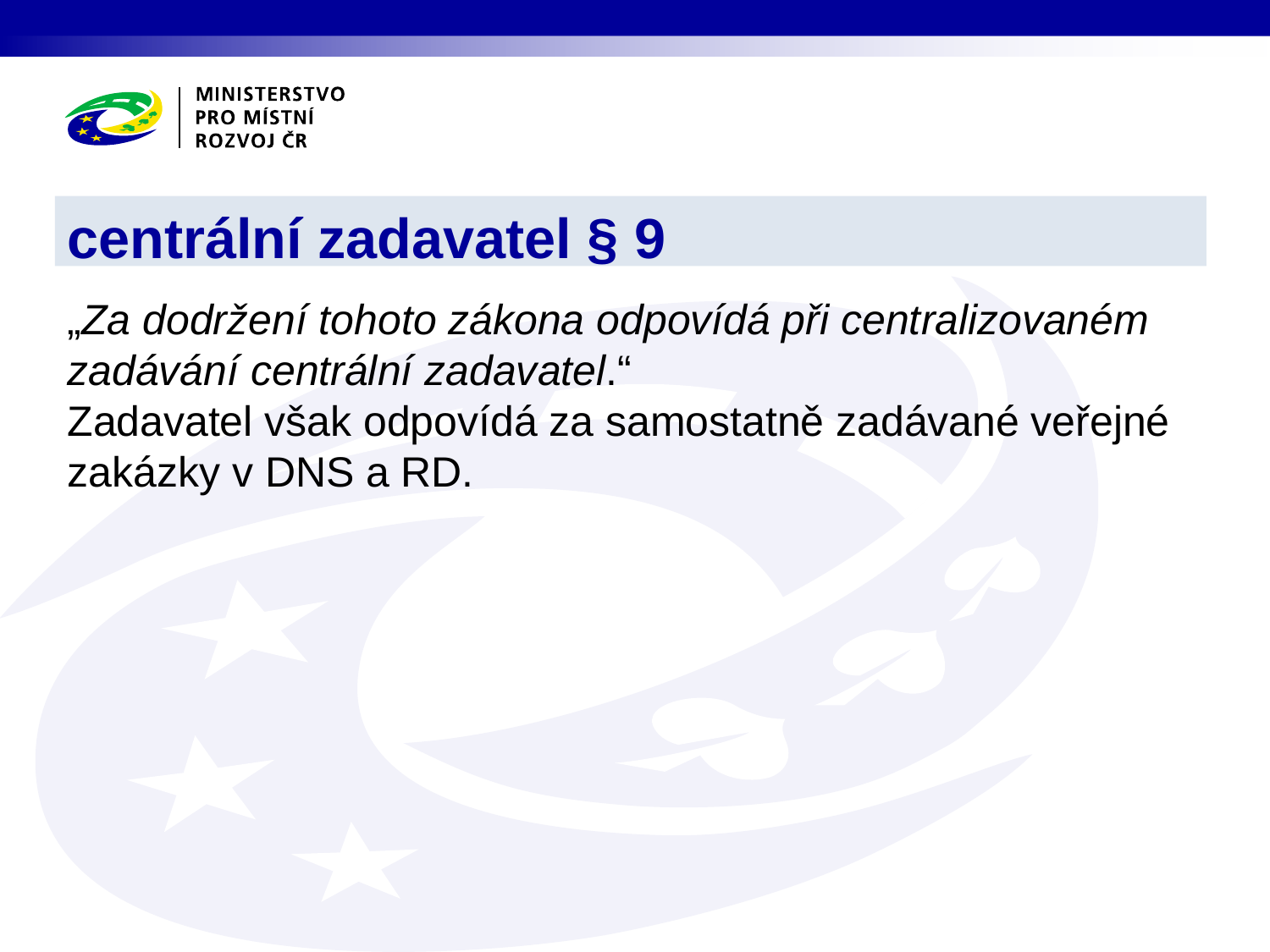

centrální zadavatel § 9
„Za dodržení tohoto zákona odpovídá při centralizovaném zadávání centrální zadavatel.“
Zadavatel však odpovídá za samostatně zadávané veřejné zakázky v DNS a RD.